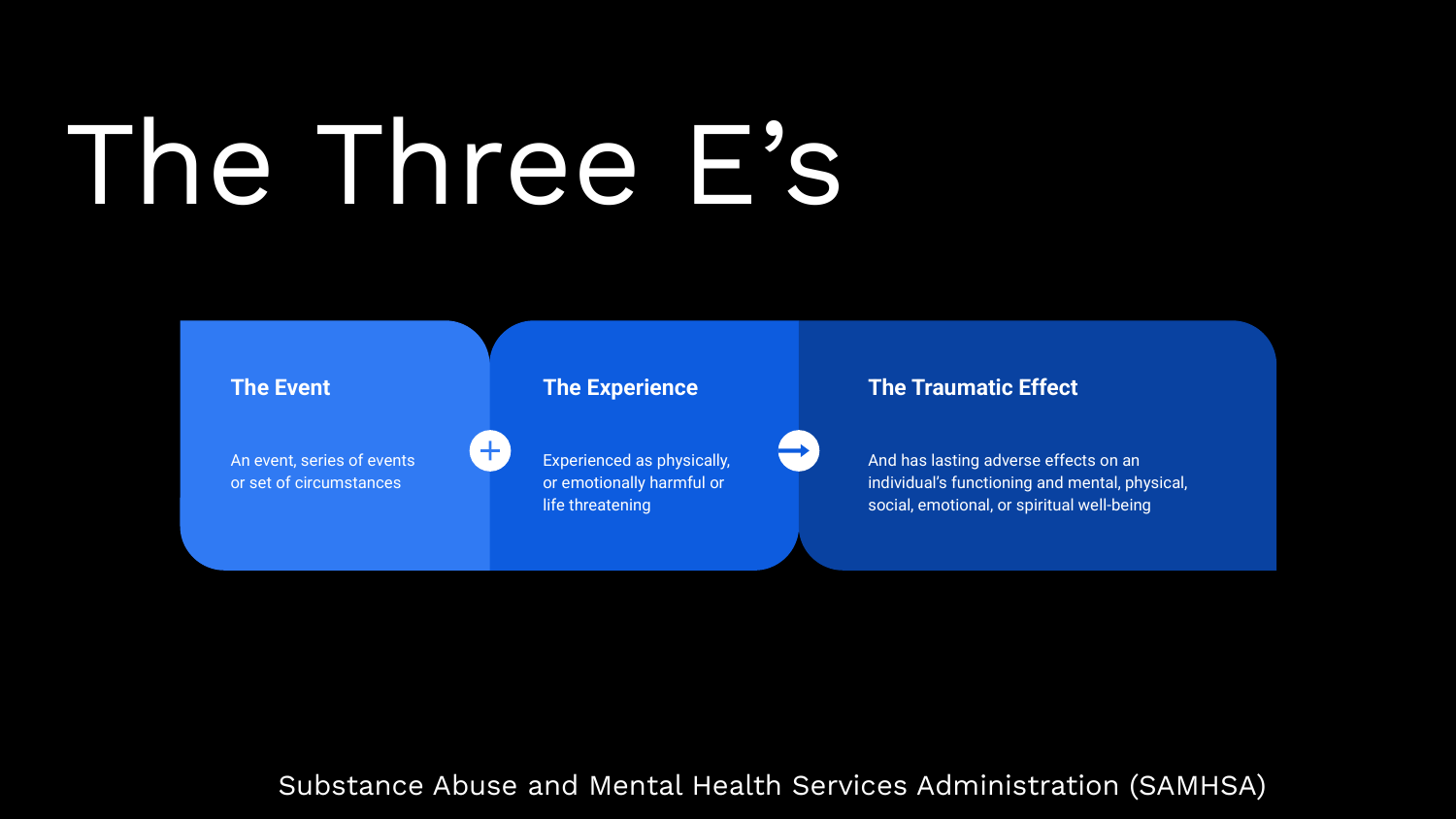

The Three E’s

The Event
An event, series of events or set of circumstances

The Experience
Experienced as physically, or emotionally harmful or life threatening

The Traumatic Effect
And has lasting adverse effects on an individual’s functioning and mental, physical, social, emotional, or spiritual well-being

6

Substance Abuse and Mental Health Services Administration (SAMHSA)